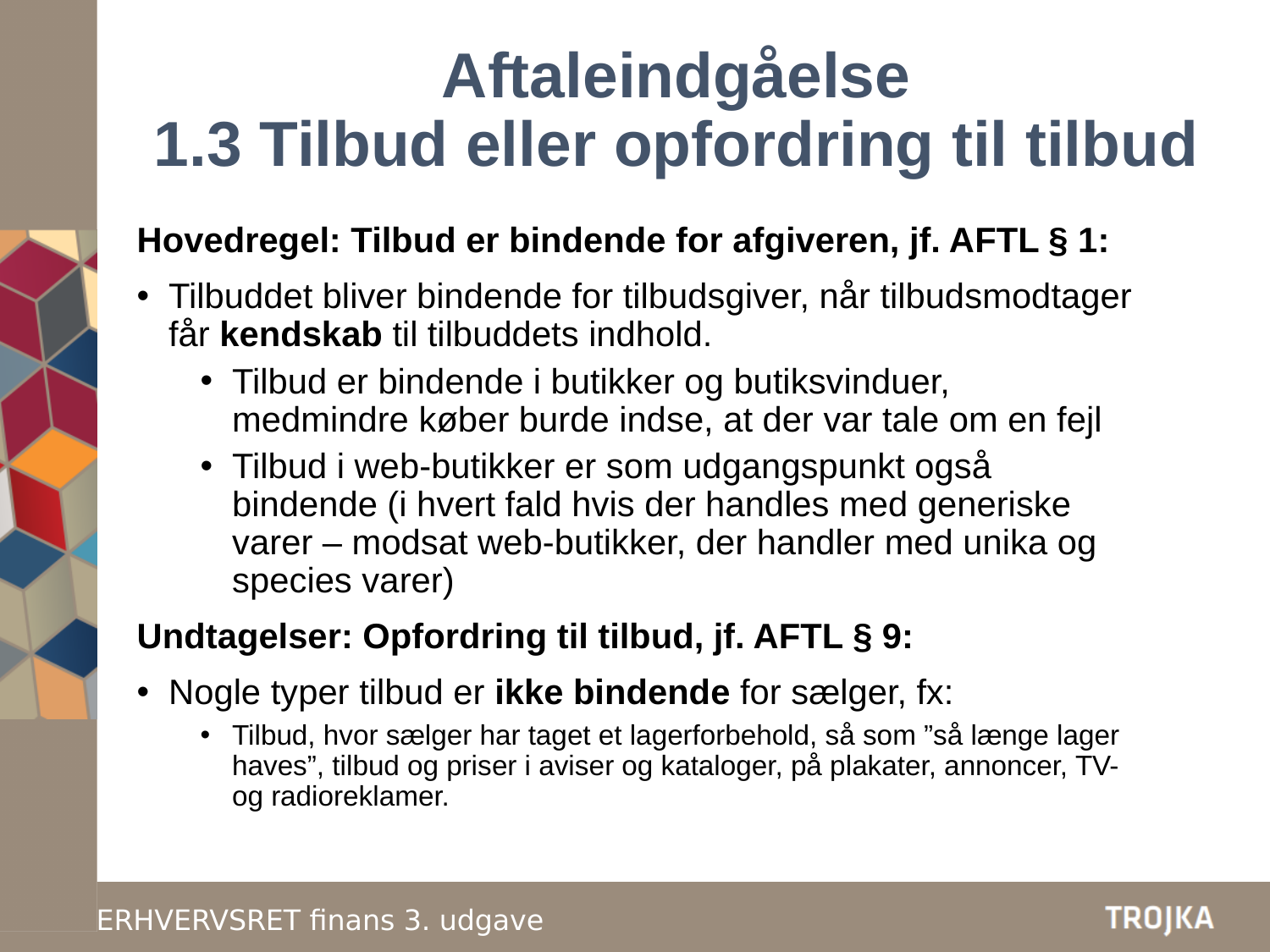

Aftaleindgåelse
1.3 Tilbud eller opfordring til tilbud
Hovedregel: Tilbud er bindende for afgiveren, jf. AFTL § 1:
Tilbuddet bliver bindende for tilbudsgiver, når tilbudsmodtager får kendskab til tilbuddets indhold.
Tilbud er bindende i butikker og butiksvinduer, medmindre køber burde indse, at der var tale om en fejl
Tilbud i web-butikker er som udgangspunkt også bindende (i hvert fald hvis der handles med generiske varer – modsat web-butikker, der handler med unika og species varer)
Undtagelser: Opfordring til tilbud, jf. AFTL § 9:
Nogle typer tilbud er ikke bindende for sælger, fx:
Tilbud, hvor sælger har taget et lagerforbehold, så som ”så længe lager haves”, tilbud og priser i aviser og kataloger, på plakater, annoncer, TV- og radioreklamer.